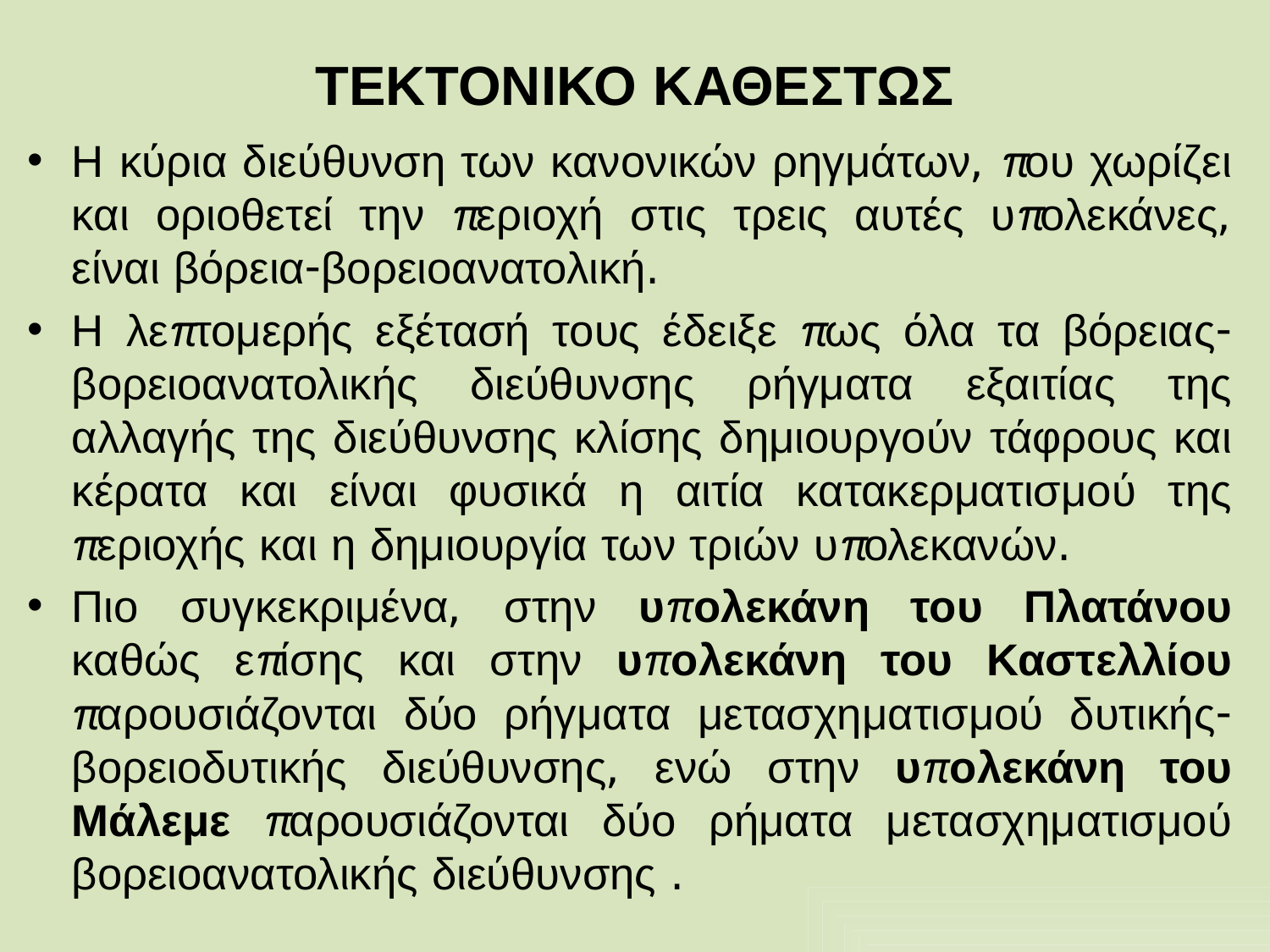

# ΤΕΚΤΟΝΙΚΟ ΚΑΘΕΣΤΩΣ
Η κύρια διεύθυνση των κανονικών ρηγμάτων, που χωρίζει και οριοθετεί την περιοχή στις τρεις αυτές υπολεκάνες, είναι βόρεια-βορειοανατολική.
Η λεπτομερής εξέτασή τους έδειξε πως όλα τα βόρειας-βορειοανατολικής διεύθυνσης ρήγματα εξαιτίας της αλλαγής της διεύθυνσης κλίσης δημιουργούν τάφρους και κέρατα και είναι φυσικά η αιτία κατακερματισμού της περιοχής και η δημιουργία των τριών υπολεκανών.
Πιο συγκεκριμένα, στην υπολεκάνη του Πλατάνου καθώς επίσης και στην υπολεκάνη του Καστελλίου παρουσιάζονται δύο ρήγματα μετασχηματισμού δυτικής-βορειοδυτικής διεύθυνσης, ενώ στην υπολεκάνη του Μάλεμε παρουσιάζονται δύο ρήματα μετασχηματισμού βορειοανατολικής διεύθυνσης .